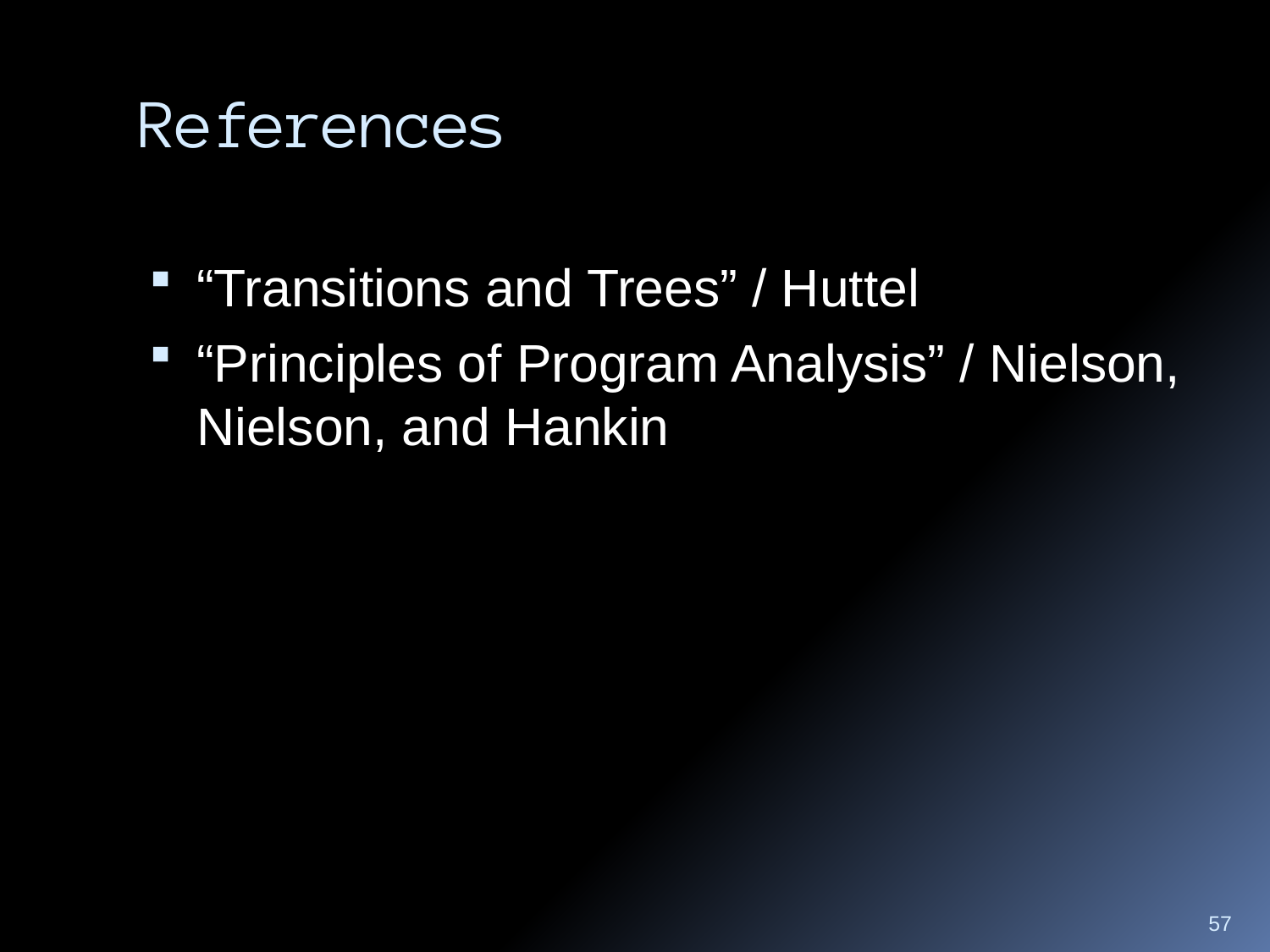

# References
“Transitions and Trees” / Huttel
“Principles of Program Analysis” / Nielson, Nielson, and Hankin
57